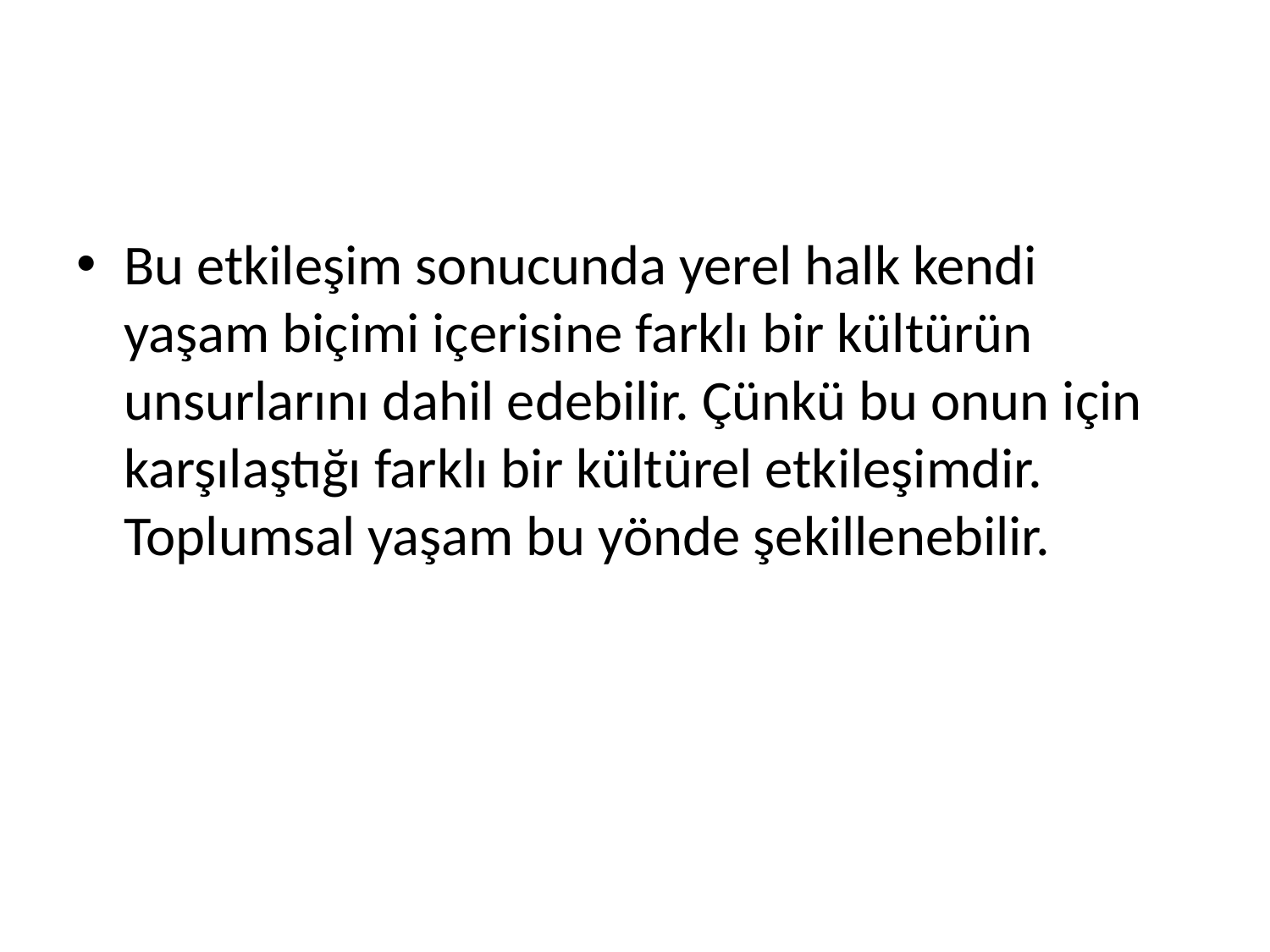

#
Bu etkileşim sonucunda yerel halk kendi yaşam biçimi içerisine farklı bir kültürün unsurlarını dahil edebilir. Çünkü bu onun için karşılaştığı farklı bir kültürel etkileşimdir. Toplumsal yaşam bu yönde şekillenebilir.